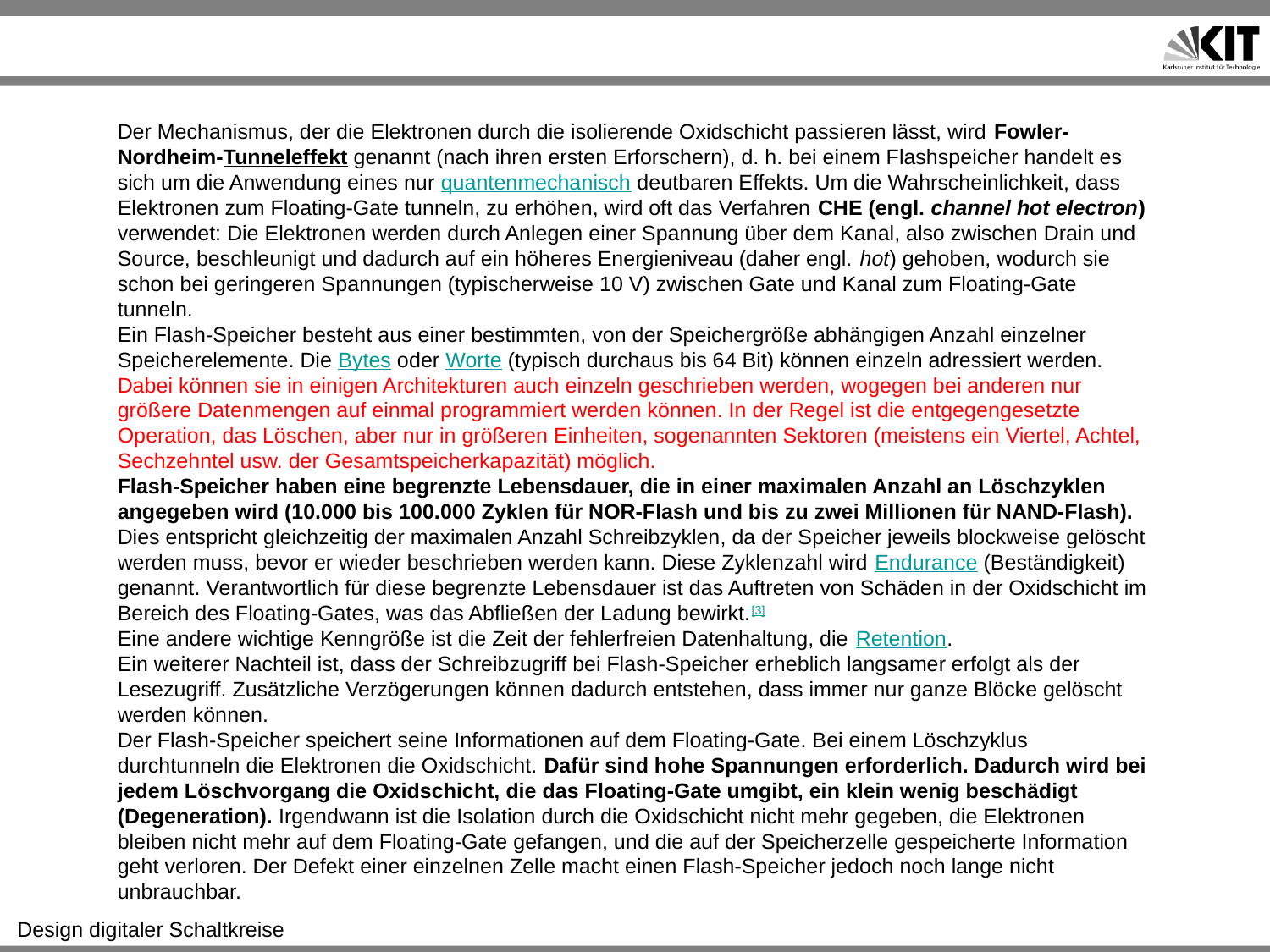

#
Der Mechanismus, der die Elektronen durch die isolierende Oxidschicht passieren lässt, wird Fowler-Nordheim-Tunneleffekt genannt (nach ihren ersten Erforschern), d. h. bei einem Flashspeicher handelt es sich um die Anwendung eines nur quantenmechanisch deutbaren Effekts. Um die Wahrscheinlichkeit, dass Elektronen zum Floating-Gate tunneln, zu erhöhen, wird oft das Verfahren CHE (engl. channel hot electron) verwendet: Die Elektronen werden durch Anlegen einer Spannung über dem Kanal, also zwischen Drain und Source, beschleunigt und dadurch auf ein höheres Energieniveau (daher engl. hot) gehoben, wodurch sie schon bei geringeren Spannungen (typischerweise 10 V) zwischen Gate und Kanal zum Floating-Gate tunneln.
Ein Flash-Speicher besteht aus einer bestimmten, von der Speichergröße abhängigen Anzahl einzelner Speicherelemente. Die Bytes oder Worte (typisch durchaus bis 64 Bit) können einzeln adressiert werden. Dabei können sie in einigen Architekturen auch einzeln geschrieben werden, wogegen bei anderen nur größere Datenmengen auf einmal programmiert werden können. In der Regel ist die entgegengesetzte Operation, das Löschen, aber nur in größeren Einheiten, sogenannten Sektoren (meistens ein Viertel, Achtel, Sechzehntel usw. der Gesamtspeicherkapazität) möglich.
Flash-Speicher haben eine begrenzte Lebensdauer, die in einer maximalen Anzahl an Löschzyklen angegeben wird (10.000 bis 100.000 Zyklen für NOR-Flash und bis zu zwei Millionen für NAND-Flash). Dies entspricht gleichzeitig der maximalen Anzahl Schreibzyklen, da der Speicher jeweils blockweise gelöscht werden muss, bevor er wieder beschrieben werden kann. Diese Zyklenzahl wird Endurance (Beständigkeit) genannt. Verantwortlich für diese begrenzte Lebensdauer ist das Auftreten von Schäden in der Oxidschicht im Bereich des Floating-Gates, was das Abfließen der Ladung bewirkt.[3]
Eine andere wichtige Kenngröße ist die Zeit der fehlerfreien Datenhaltung, die Retention.
Ein weiterer Nachteil ist, dass der Schreibzugriff bei Flash-Speicher erheblich langsamer erfolgt als der Lesezugriff. Zusätzliche Verzögerungen können dadurch entstehen, dass immer nur ganze Blöcke gelöscht werden können.
Der Flash-Speicher speichert seine Informationen auf dem Floating-Gate. Bei einem Löschzyklus durchtunneln die Elektronen die Oxidschicht. Dafür sind hohe Spannungen erforderlich. Dadurch wird bei jedem Löschvorgang die Oxidschicht, die das Floating-Gate umgibt, ein klein wenig beschädigt (Degeneration). Irgendwann ist die Isolation durch die Oxidschicht nicht mehr gegeben, die Elektronen bleiben nicht mehr auf dem Floating-Gate gefangen, und die auf der Speicherzelle gespeicherte Information geht verloren. Der Defekt einer einzelnen Zelle macht einen Flash-Speicher jedoch noch lange nicht unbrauchbar.